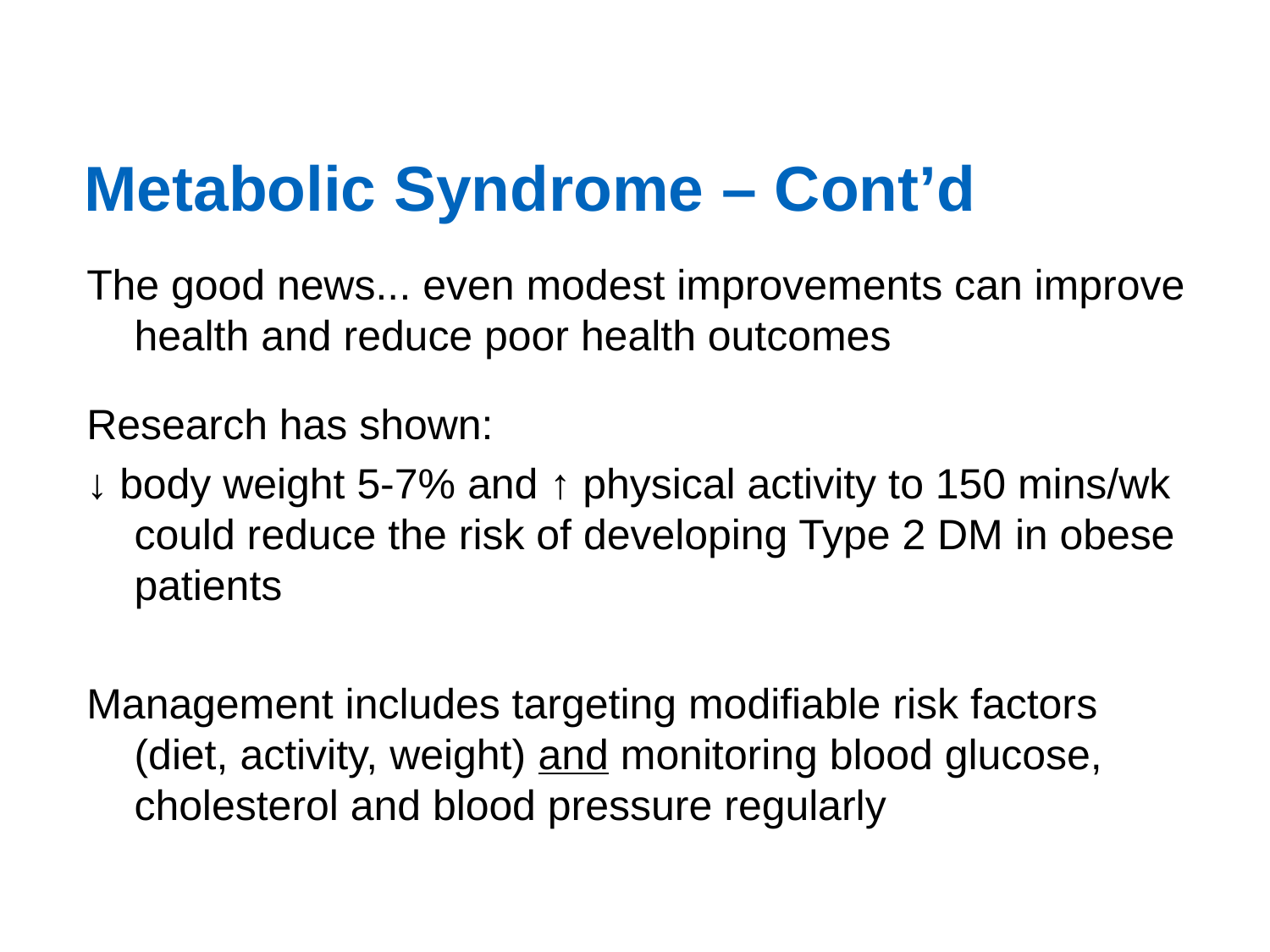

# Metabolic Syndrome – Cont’d
The good news... even modest improvements can improve health and reduce poor health outcomes

Research has shown:
↓ body weight 5-7% and ↑ physical activity to 150 mins/wk could reduce the risk of developing Type 2 DM in obese patients

Management includes targeting modifiable risk factors (diet, activity, weight) and monitoring blood glucose, cholesterol and blood pressure regularly